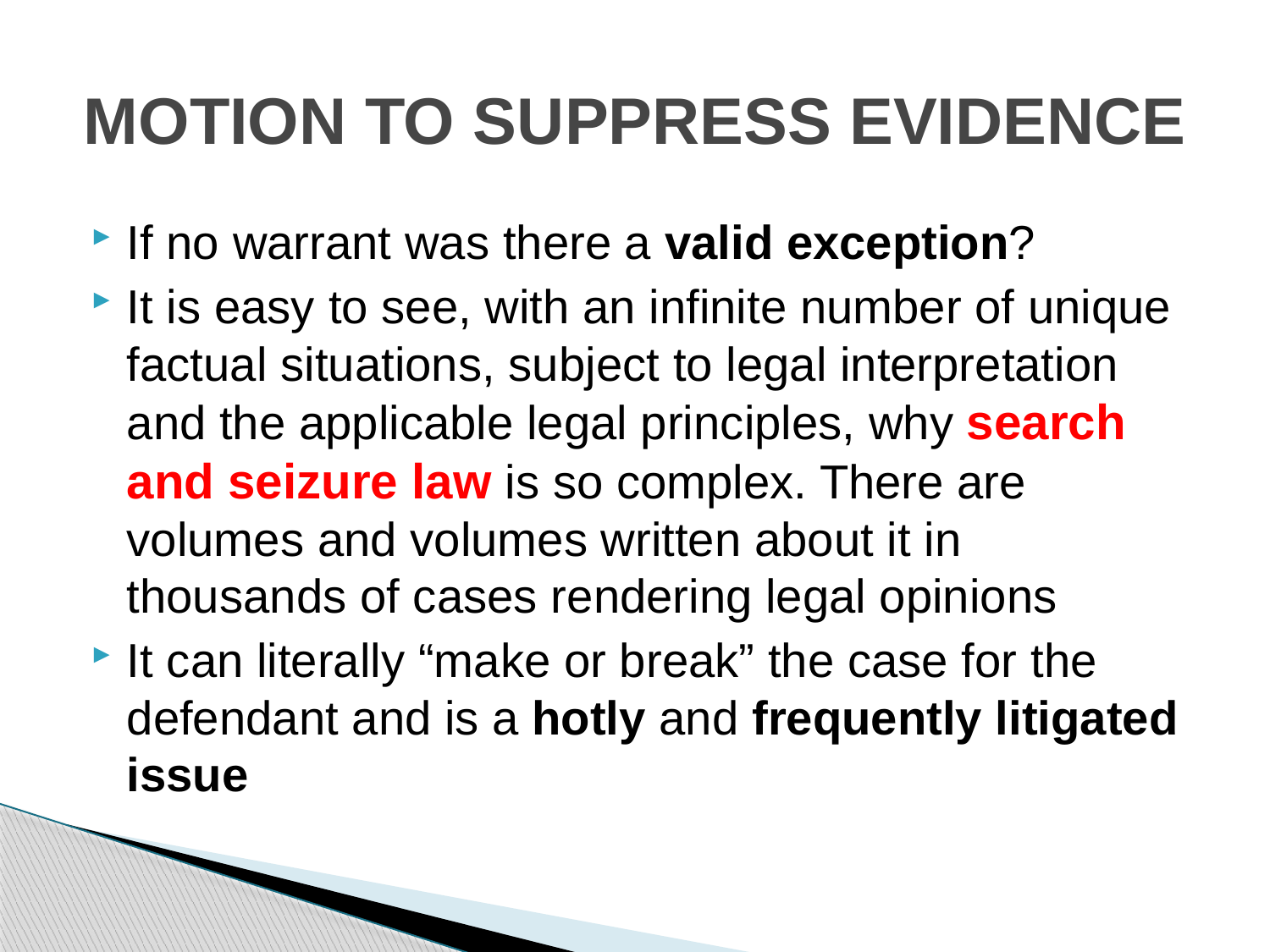

# MOTION TO SUPPRESS EVIDENCE
If no warrant was there a valid exception?
It is easy to see, with an infinite number of unique factual situations, subject to legal interpretation and the applicable legal principles, why search and seizure law is so complex. There are volumes and volumes written about it in thousands of cases rendering legal opinions
It can literally “make or break” the case for the defendant and is a hotly and frequently litigated issue